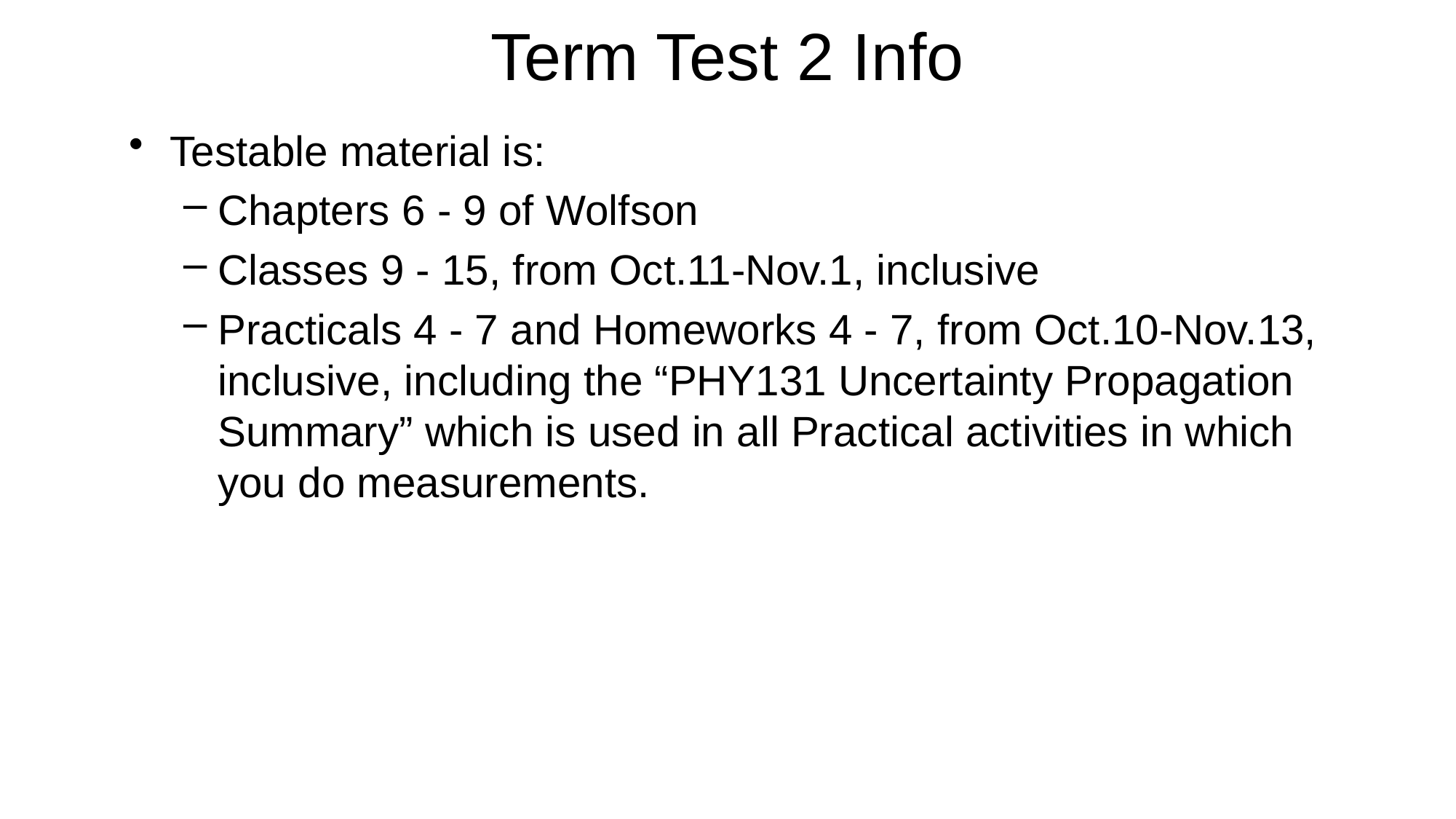

# Term Test 2 Info
Testable material is:
Chapters 6 - 9 of Wolfson
Classes 9 - 15, from Oct.11-Nov.1, inclusive
Practicals 4 - 7 and Homeworks 4 - 7, from Oct.10-Nov.13, inclusive, including the “PHY131 Uncertainty Propagation Summary” which is used in all Practical activities in which you do measurements.